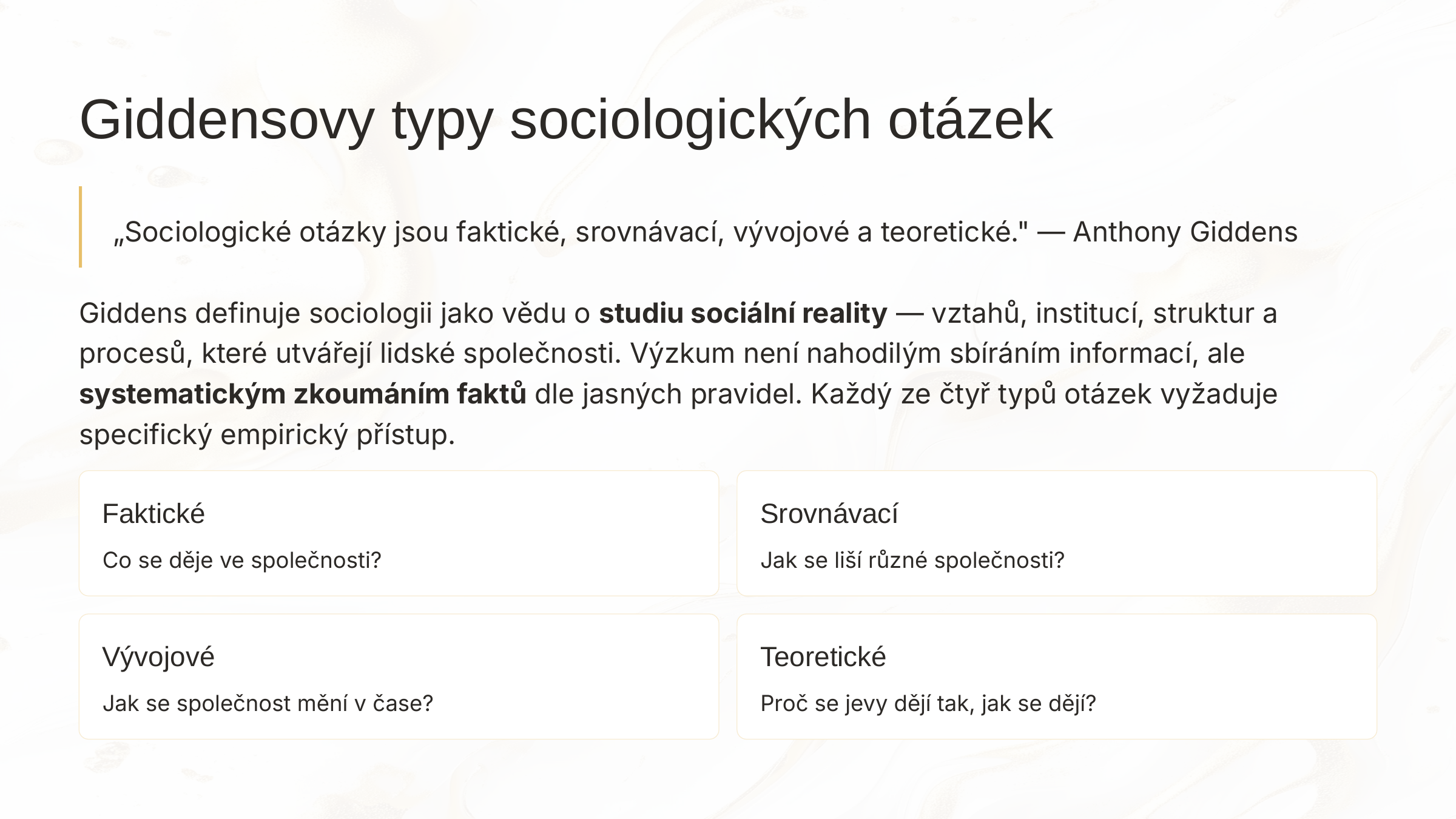

Giddensovy typy sociologických otázek

„Sociologické otázky jsou faktické, srovnávací, vývojové a teoretické." — Anthony Giddens
Giddens definuje sociologii jako vědu o studiu sociální reality — vztahů, institucí, struktur a procesů, které utvářejí lidské společnosti. Výzkum není nahodilým sbíráním informací, ale systematickým zkoumáním faktů dle jasných pravidel. Každý ze čtyř typů otázek vyžaduje specifický empirický přístup.

Faktické
Srovnávací
Co se děje ve společnosti?
Jak se liší různé společnosti?

Vývojové
Teoretické
Jak se společnost mění v čase?
Proč se jevy dějí tak, jak se dějí?